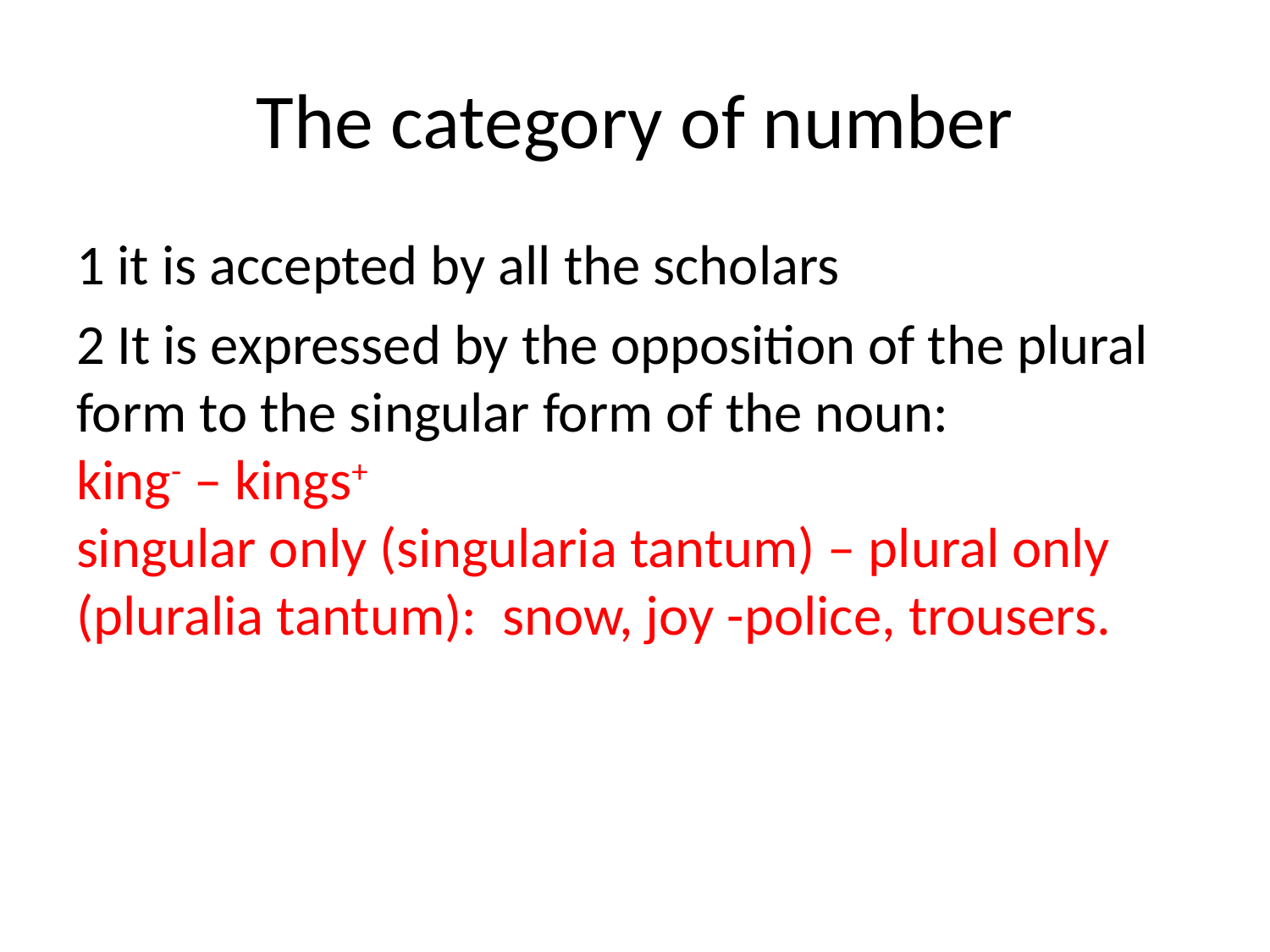

# The category of number
1 it is accepted by all the scholars
2 It is expressed by the opposition of the plural form to the singular form of the noun:
king- – kings+
singular only (singularia tantum) – plural only (pluralia tantum):  snow, joy -police, trousers.